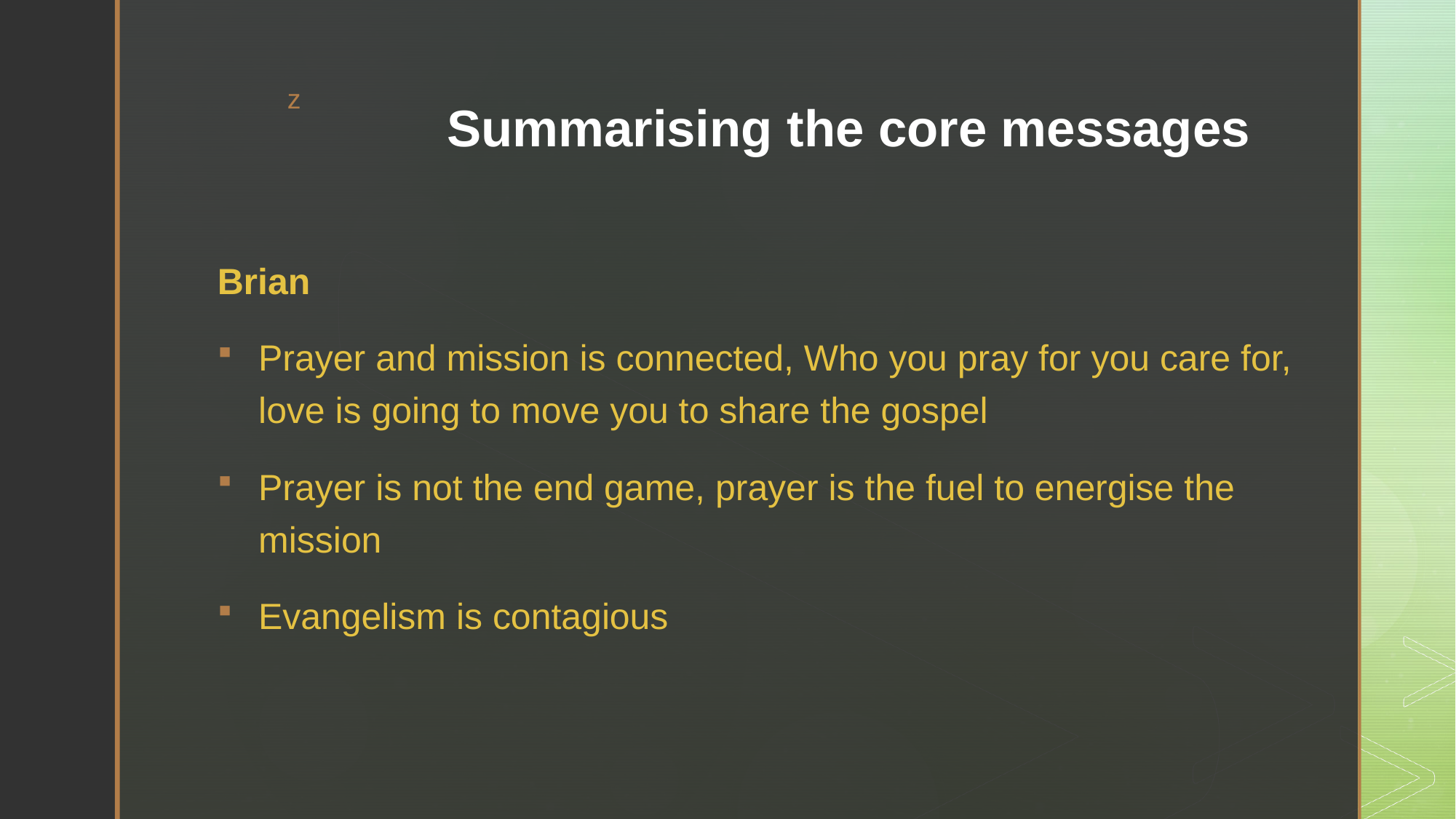

# Summarising the core messages
Brian
Prayer and mission is connected, Who you pray for you care for, love is going to move you to share the gospel
Prayer is not the end game, prayer is the fuel to energise the mission
Evangelism is contagious